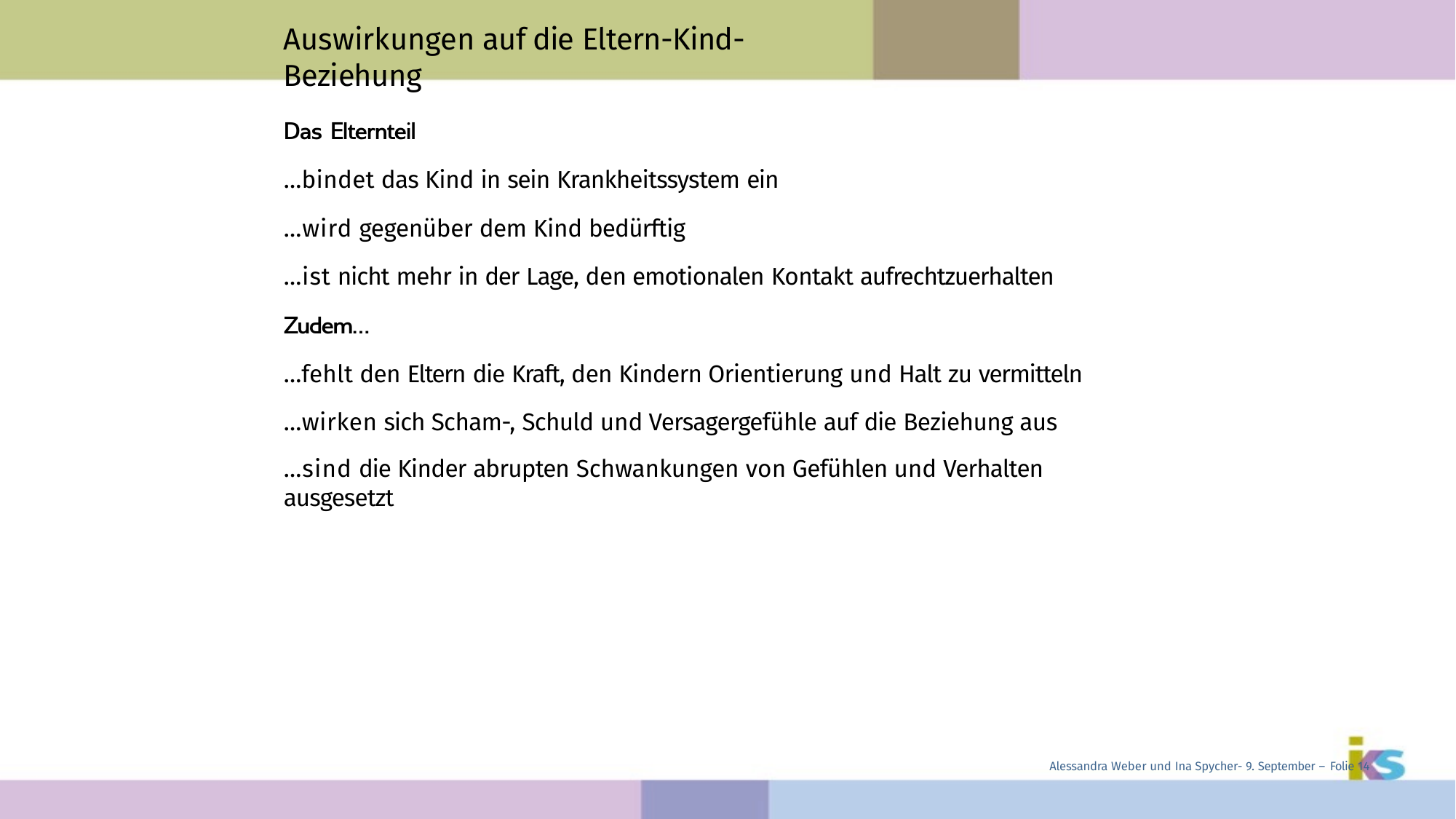

# Auswirkungen auf die Eltern-Kind-Beziehung
Das Elternteil
…bindet das Kind in sein Krankheitssystem ein
…wird gegenüber dem Kind bedürftig
…ist nicht mehr in der Lage, den emotionalen Kontakt aufrechtzuerhalten
Zudem…
…fehlt den Eltern die Kraft, den Kindern Orientierung und Halt zu vermitteln
…wirken sich Scham-, Schuld und Versagergefühle auf die Beziehung aus
…sind die Kinder abrupten Schwankungen von Gefühlen und Verhalten ausgesetzt
Alessandra Weber und Ina Spycher- 9. September – Folie 14